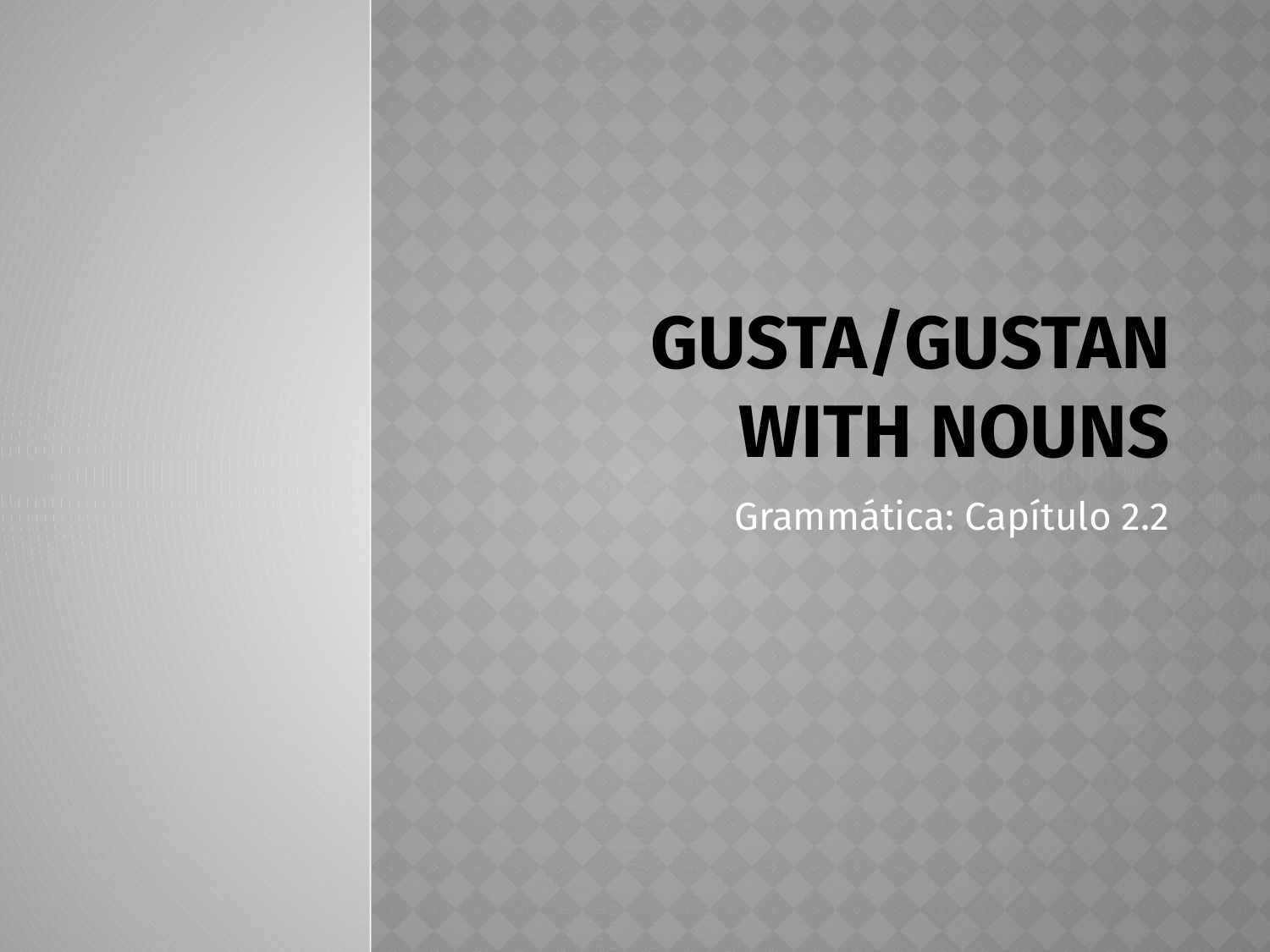

# Gusta/Gustan with NOUNS
Grammática: Capítulo 2.2